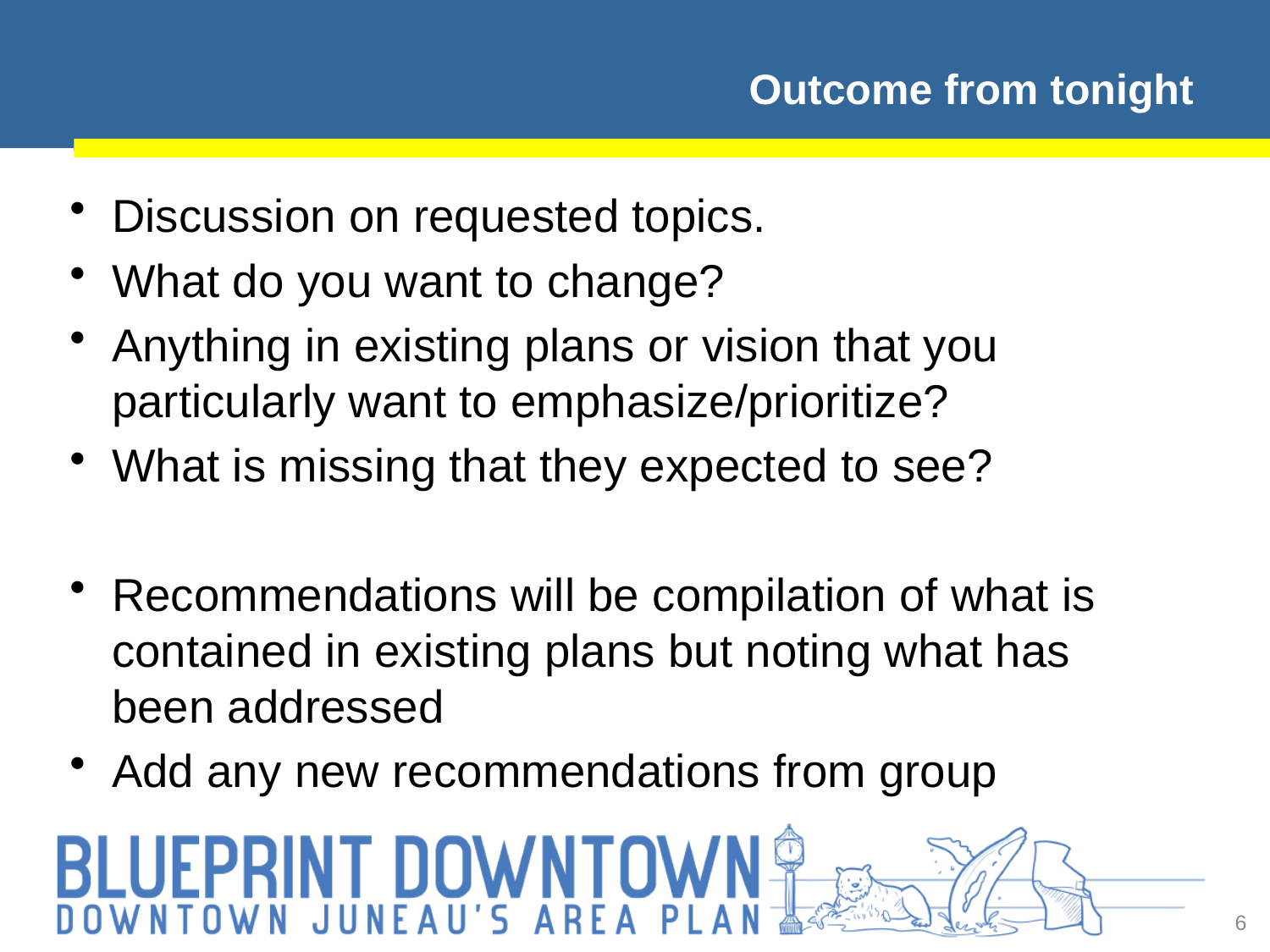

# Outcome from tonight
Discussion on requested topics.
What do you want to change?
Anything in existing plans or vision that you particularly want to emphasize/prioritize?
What is missing that they expected to see?

Recommendations will be compilation of what is contained in existing plans but noting what has been addressed
Add any new recommendations from group
6